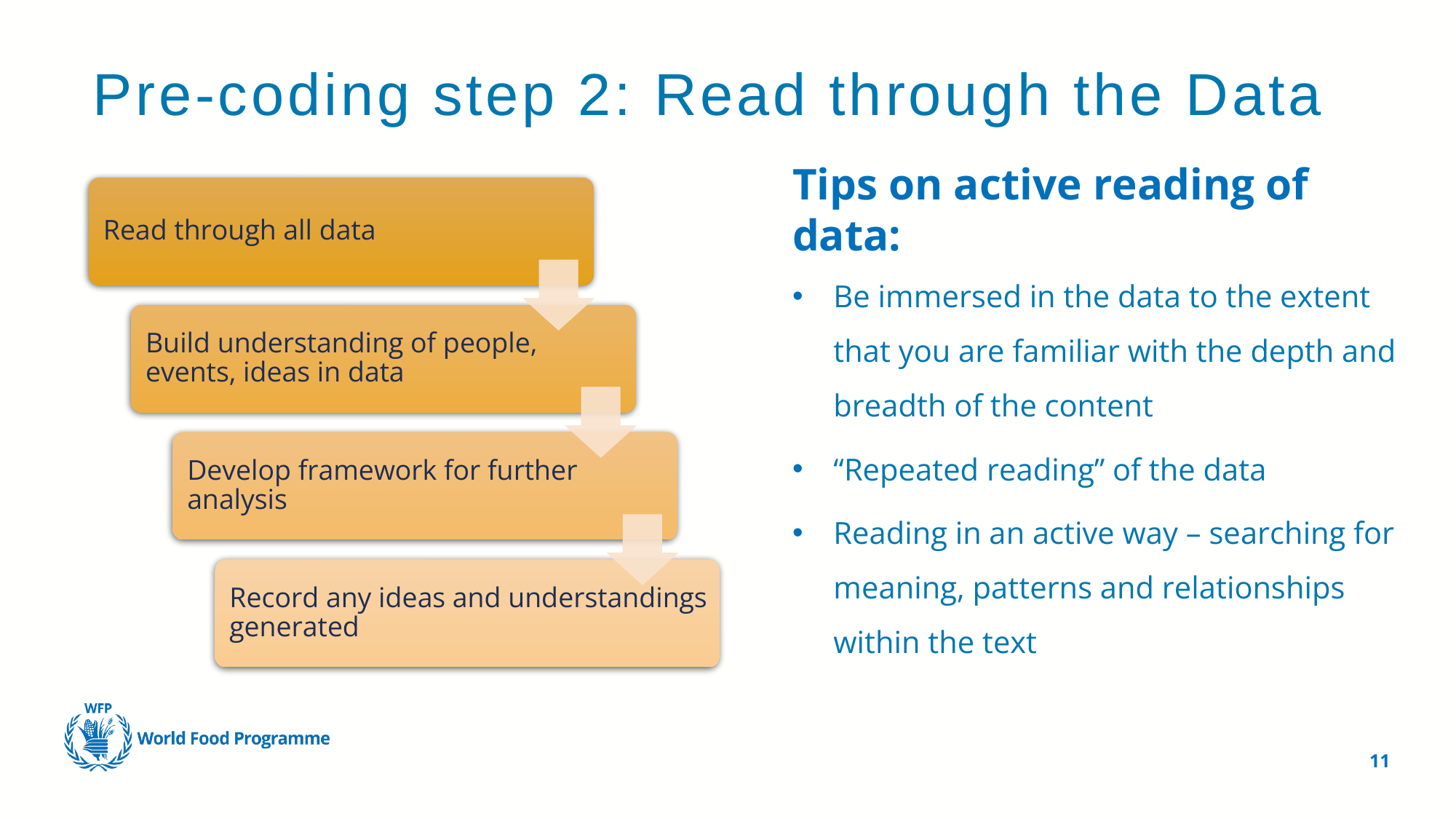

Pre-coding step 2: Read through the Data
Tips on active reading of data:
Be immersed in the data to the extent that you are familiar with the depth and breadth of the content
“Repeated reading” of the data
Reading in an active way – searching for meaning, patterns and relationships within the text
Read through all data
Build understanding of people, events, ideas in data
Develop framework for further analysis
Record any ideas and understandings generated

11